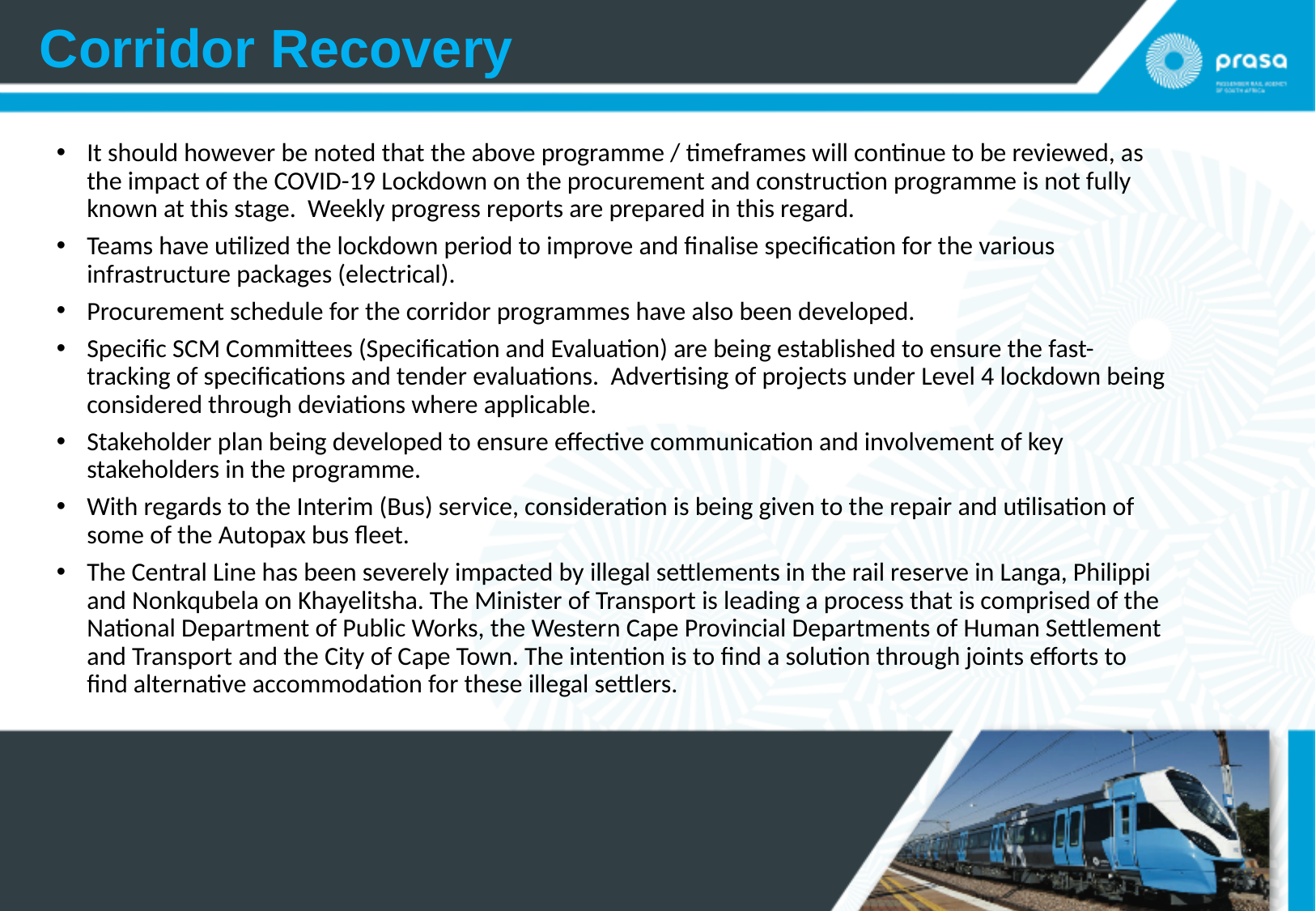

# Corridor Recovery
It should however be noted that the above programme / timeframes will continue to be reviewed, as the impact of the COVID-19 Lockdown on the procurement and construction programme is not fully known at this stage.  Weekly progress reports are prepared in this regard.
Teams have utilized the lockdown period to improve and finalise specification for the various infrastructure packages (electrical).
Procurement schedule for the corridor programmes have also been developed.
Specific SCM Committees (Specification and Evaluation) are being established to ensure the fast-tracking of specifications and tender evaluations.  Advertising of projects under Level 4 lockdown being considered through deviations where applicable.
Stakeholder plan being developed to ensure effective communication and involvement of key stakeholders in the programme.
With regards to the Interim (Bus) service, consideration is being given to the repair and utilisation of some of the Autopax bus fleet.
The Central Line has been severely impacted by illegal settlements in the rail reserve in Langa, Philippi and Nonkqubela on Khayelitsha. The Minister of Transport is leading a process that is comprised of the National Department of Public Works, the Western Cape Provincial Departments of Human Settlement and Transport and the City of Cape Town. The intention is to find a solution through joints efforts to find alternative accommodation for these illegal settlers.